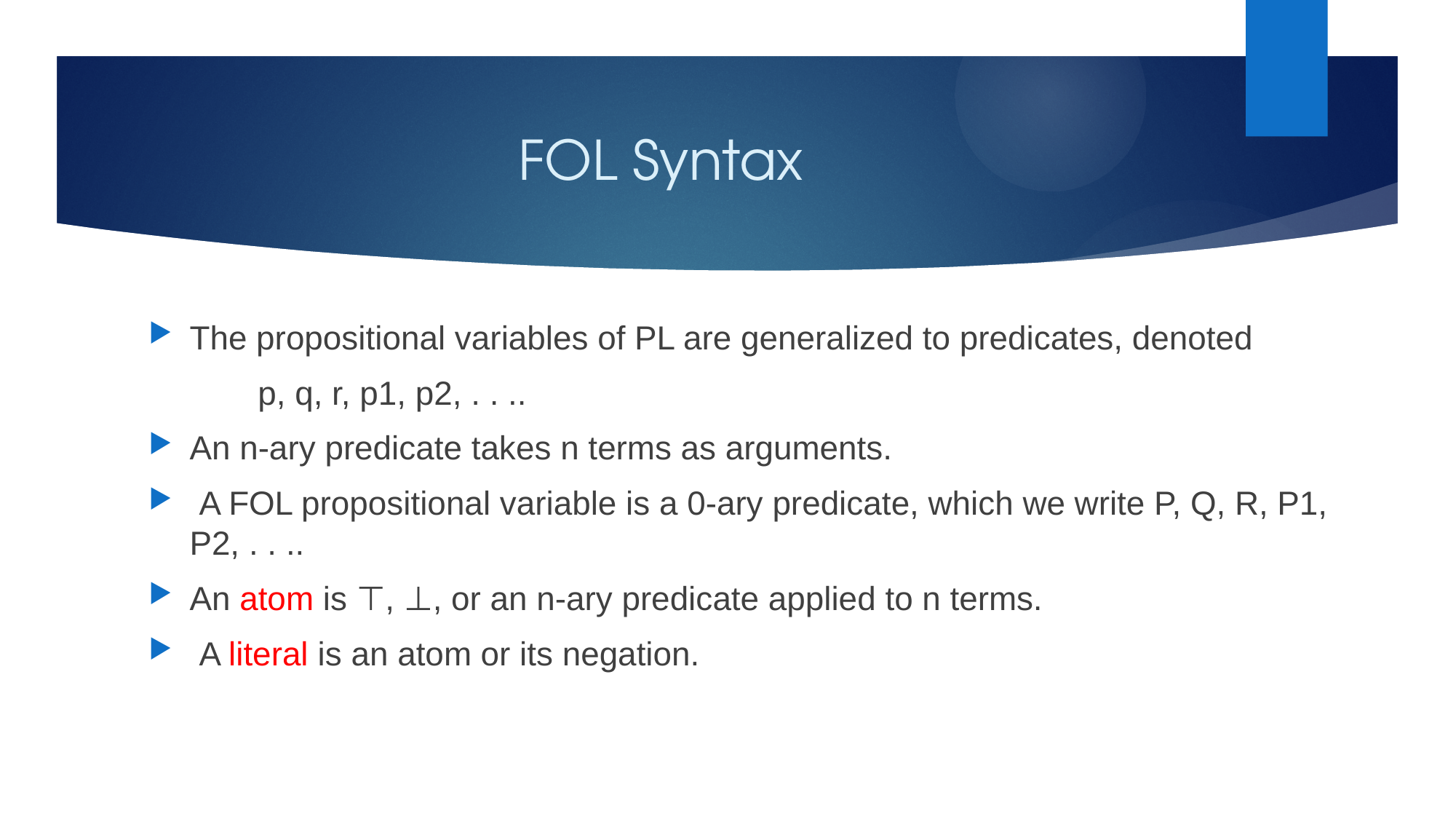

# FOL Syntax
The propositional variables of PL are generalized to predicates, denoted
	p, q, r, p1, p2, . . ..
An n-ary predicate takes n terms as arguments.
 A FOL propositional variable is a 0-ary predicate, which we write P, Q, R, P1, P2, . . ..
An atom is ⊤, ⊥, or an n-ary predicate applied to n terms.
 A literal is an atom or its negation.